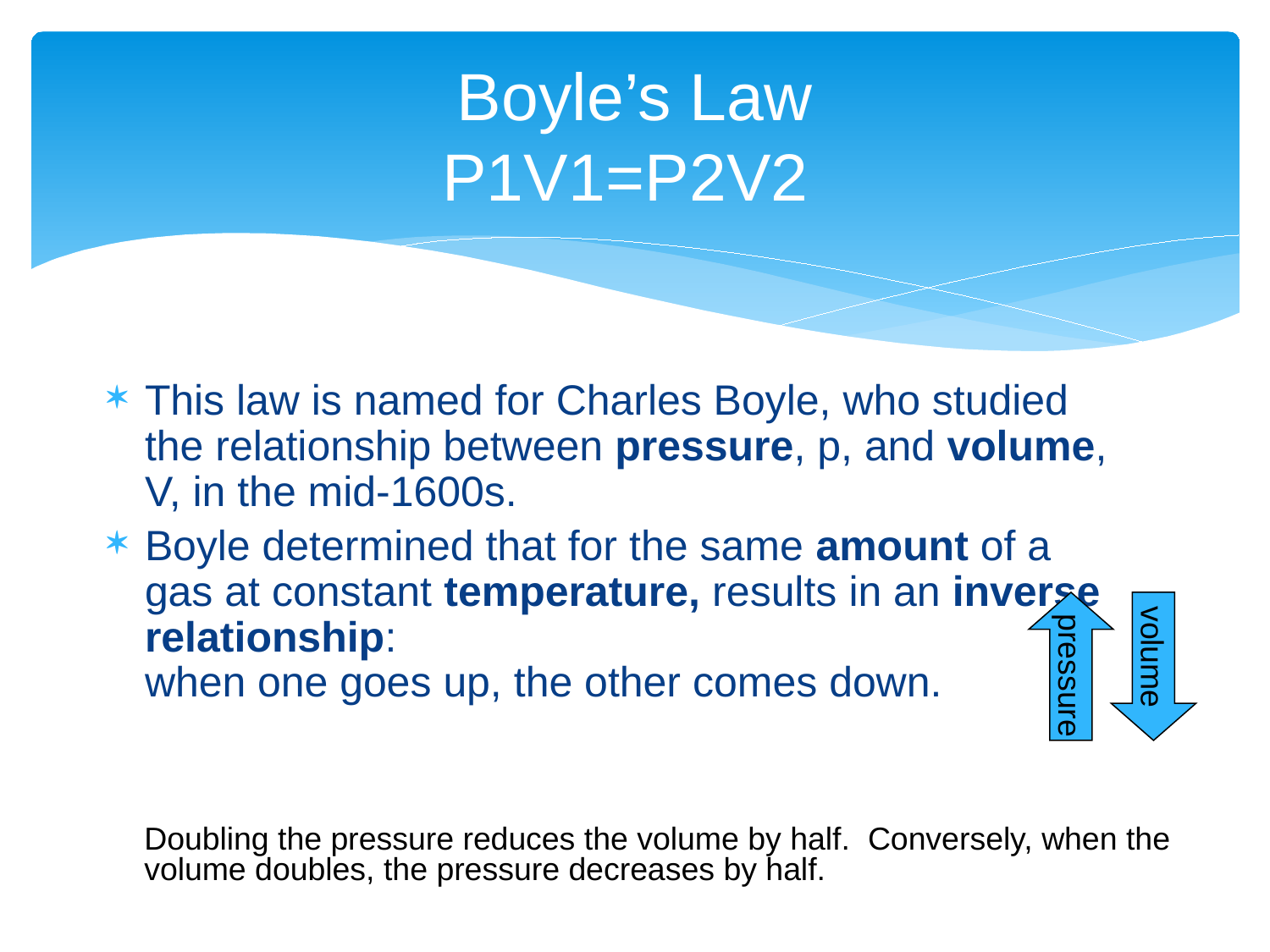

# Boyle’s Law P1V1=P2V2
This law is named for Charles Boyle, who studied the relationship between pressure, p, and volume, V, in the mid-1600s.
Boyle determined that for the same amount of a gas at constant temperature, results in an inverse relationship:
when one goes up, the other comes down.

pressure
volume
Doubling the pressure reduces the volume by half.  Conversely, when the volume doubles, the pressure decreases by half.